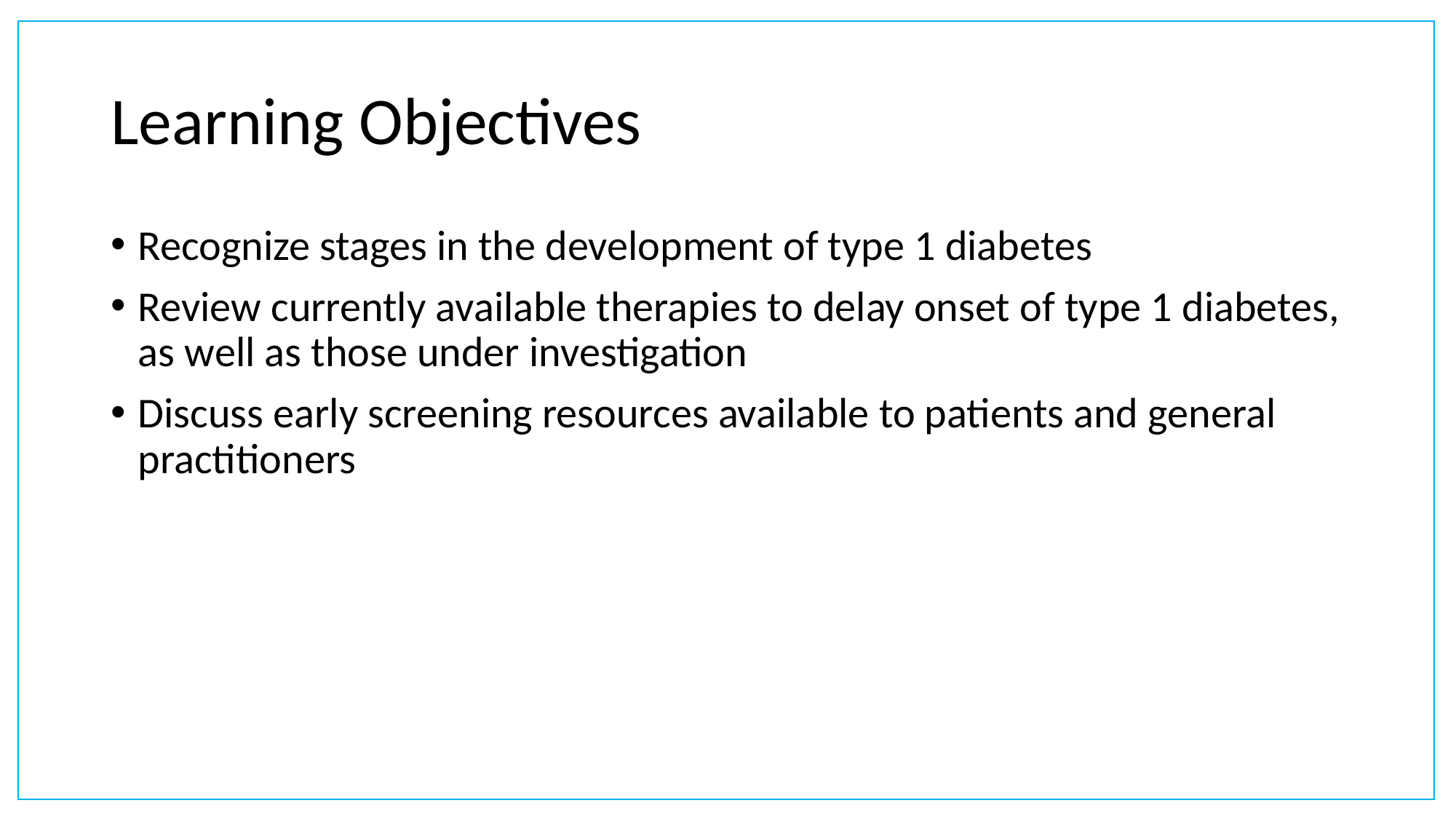

# Learning Objectives
Recognize stages in the development of type 1 diabetes
Review currently available therapies to delay onset of type 1 diabetes, as well as those under investigation
Discuss early screening resources available to patients and general practitioners